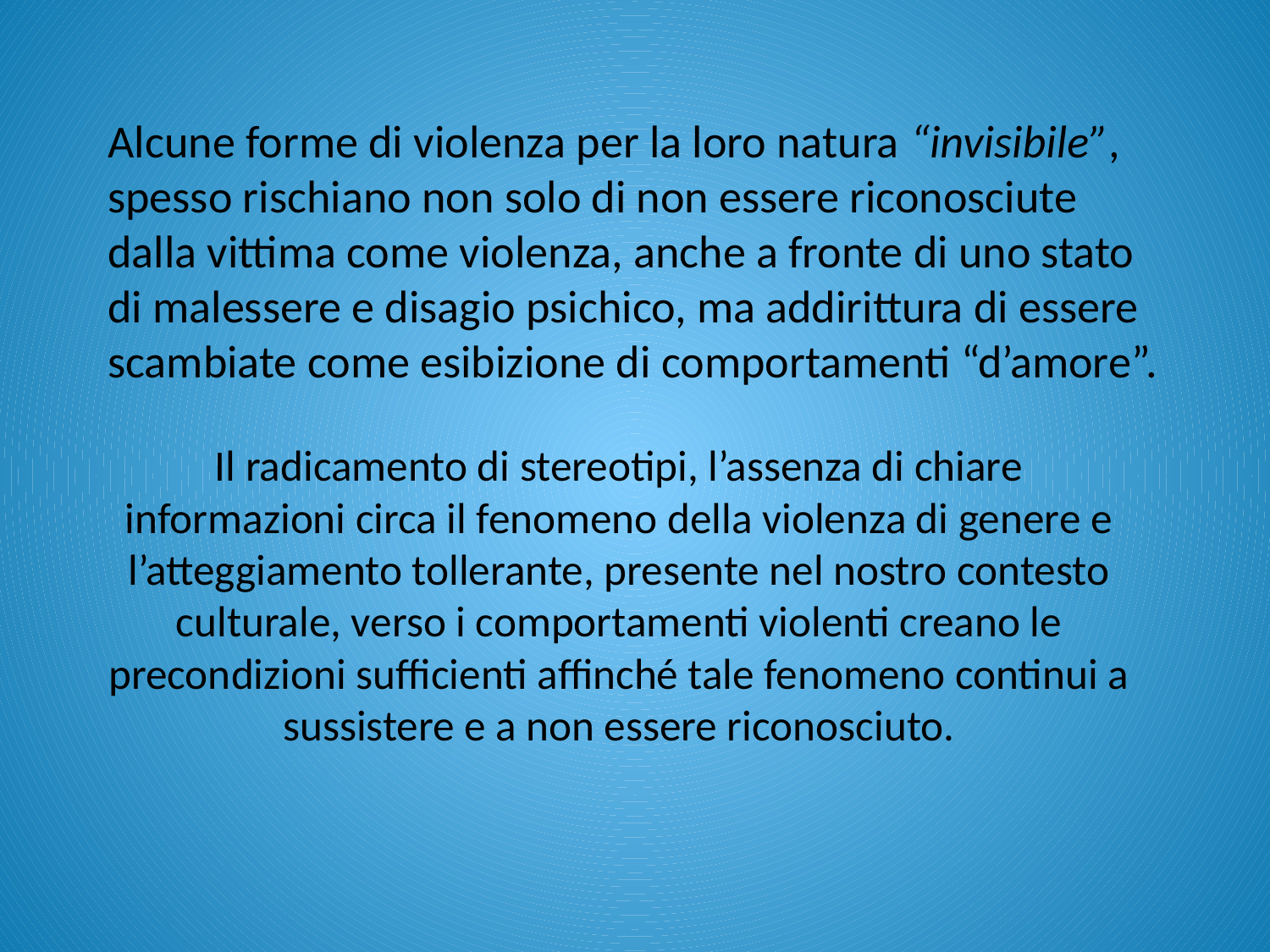

Alcune forme di violenza per la loro natura “invisibile”, spesso rischiano non solo di non essere riconosciute dalla vittima come violenza, anche a fronte di uno stato di malessere e disagio psichico, ma addirittura di essere scambiate come esibizione di comportamenti “d’amore”.

# Il radicamento di stereotipi, l’assenza di chiare informazioni circa il fenomeno della violenza di genere e l’atteggiamento tollerante, presente nel nostro contesto culturale, verso i comportamenti violenti creano le precondizioni sufficienti affinché tale fenomeno continui a sussistere e a non essere riconosciuto.